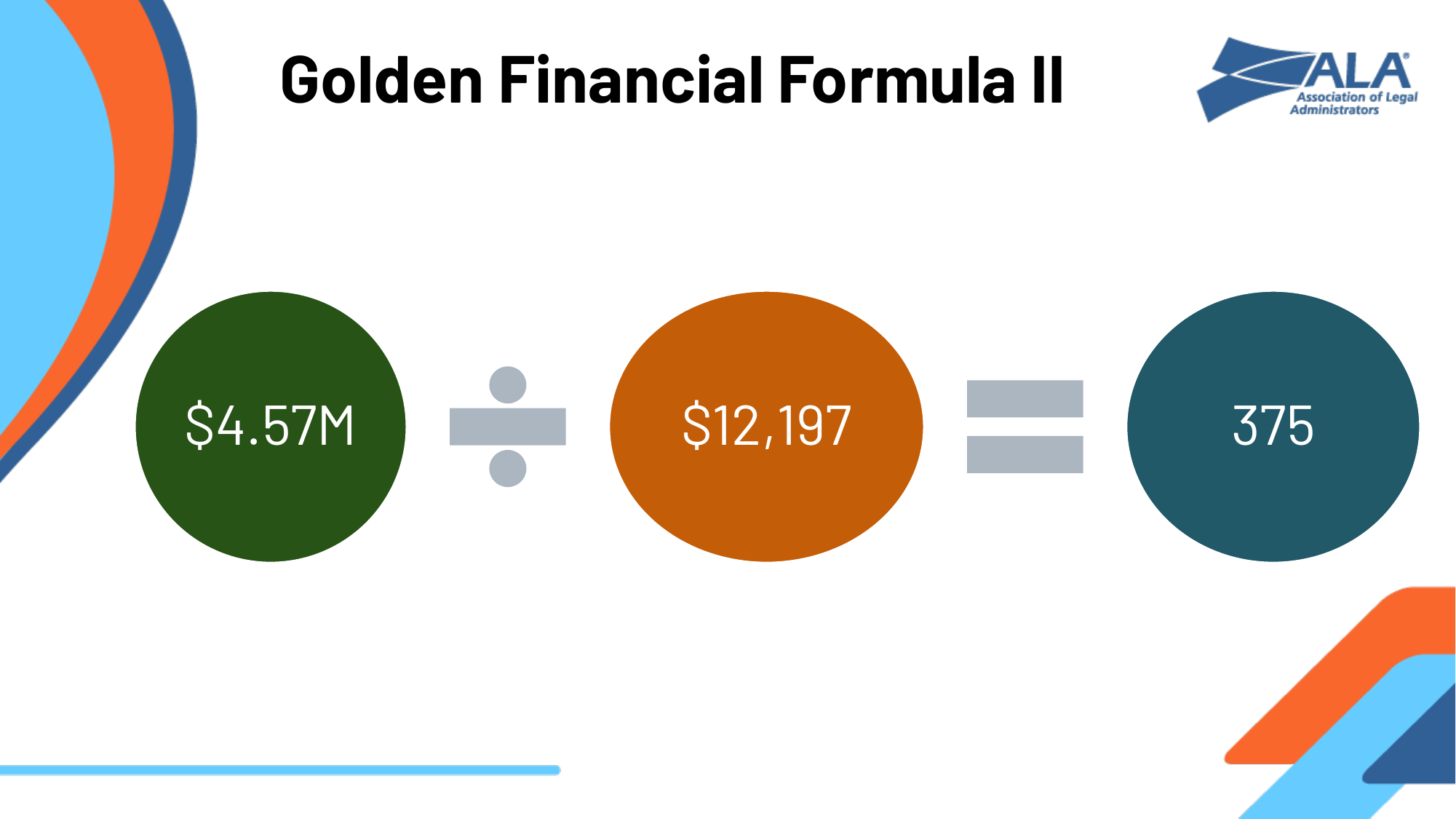

# Golden Financial Formula II
$4.57M

$12,197

375